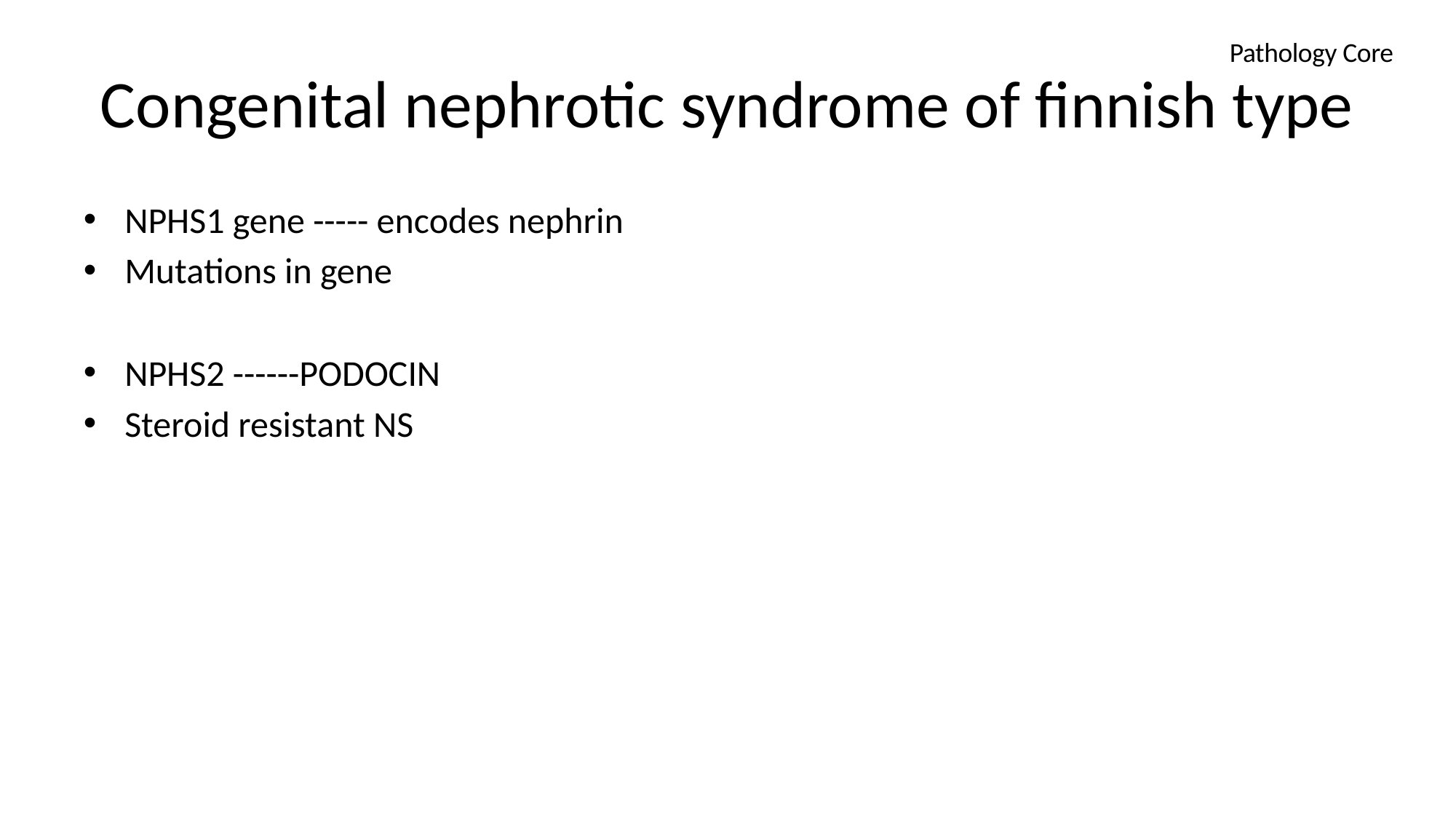

# Congenital nephrotic syndrome of finnish type
 Pathology Core
NPHS1 gene ----- encodes nephrin
Mutations in gene

NPHS2 ------PODOCIN
Steroid resistant NS